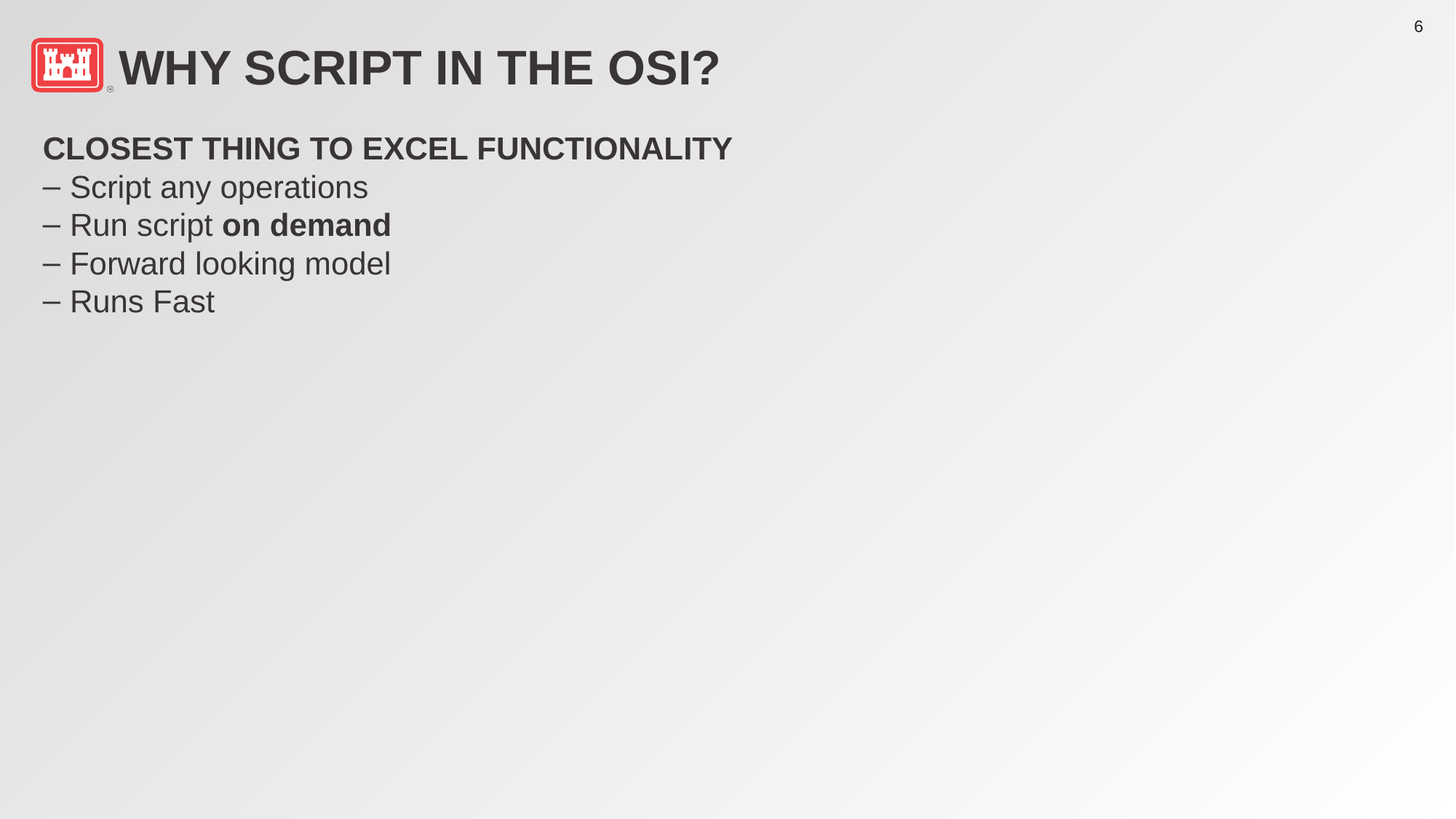

# Why Script in the OSI?
CLOSEST THING TO EXCEL FUNCTIONALITY
Script any operations
Run script on demand
Forward looking model
Runs Fast